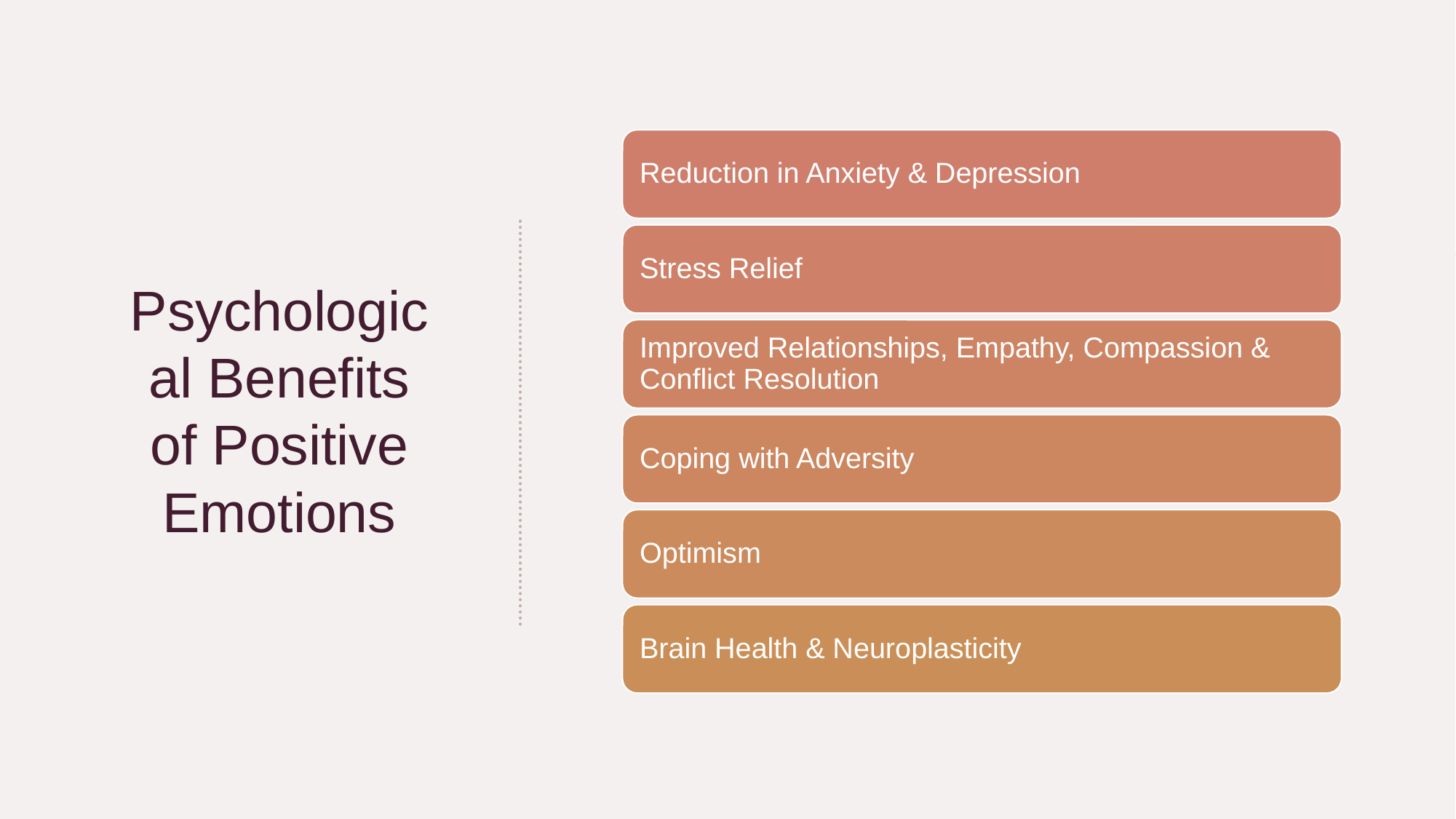

Reduction in Anxiety & Depression
Stress Relief
Improved Relationships, Empathy, Compassion & Conflict Resolution
Coping with Adversity
Optimism
Brain Health & Neuroplasticity
# Psychological Benefits of Positive Emotions